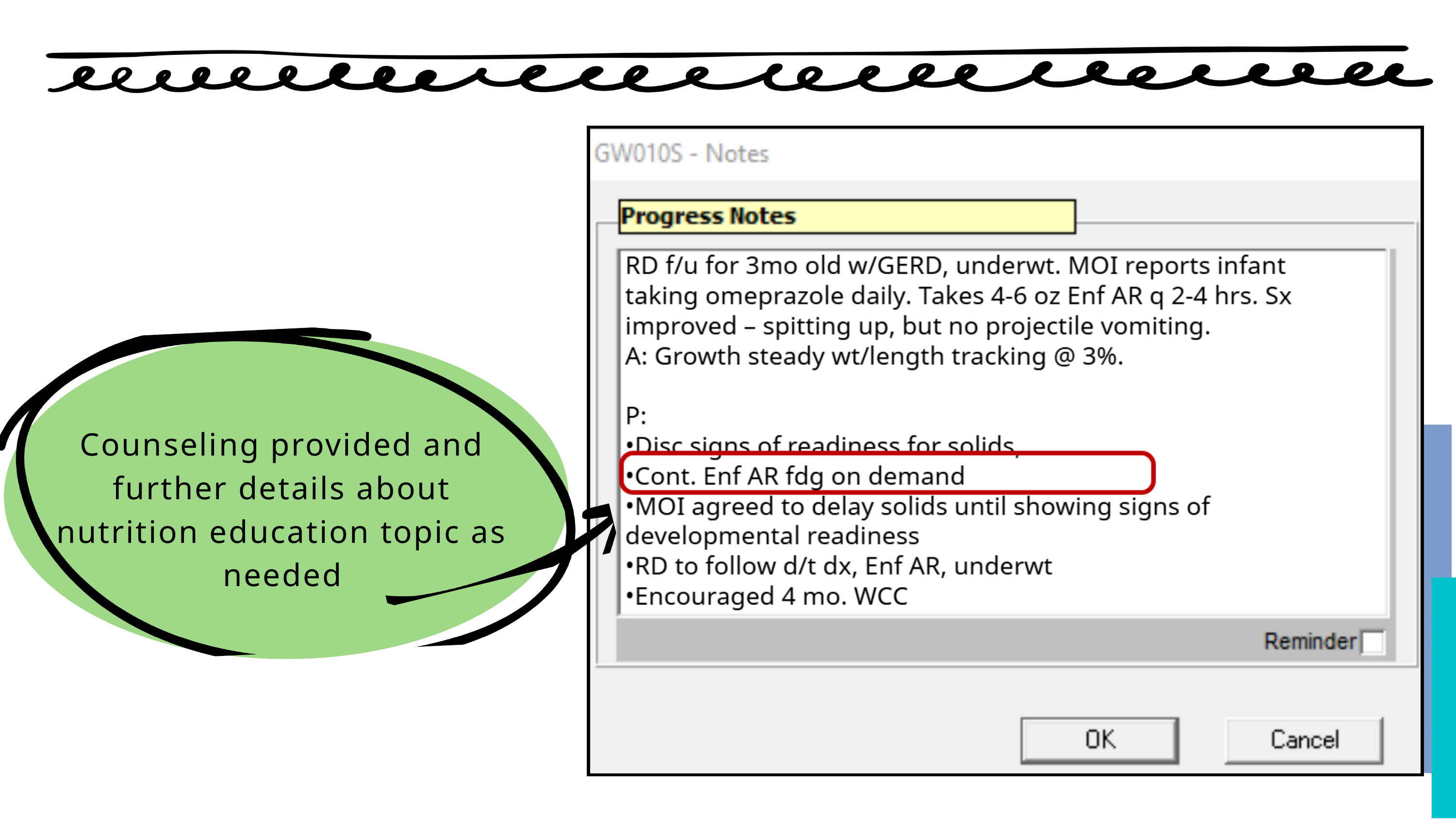

Counseling provided and further details about nutrition education topic as needed